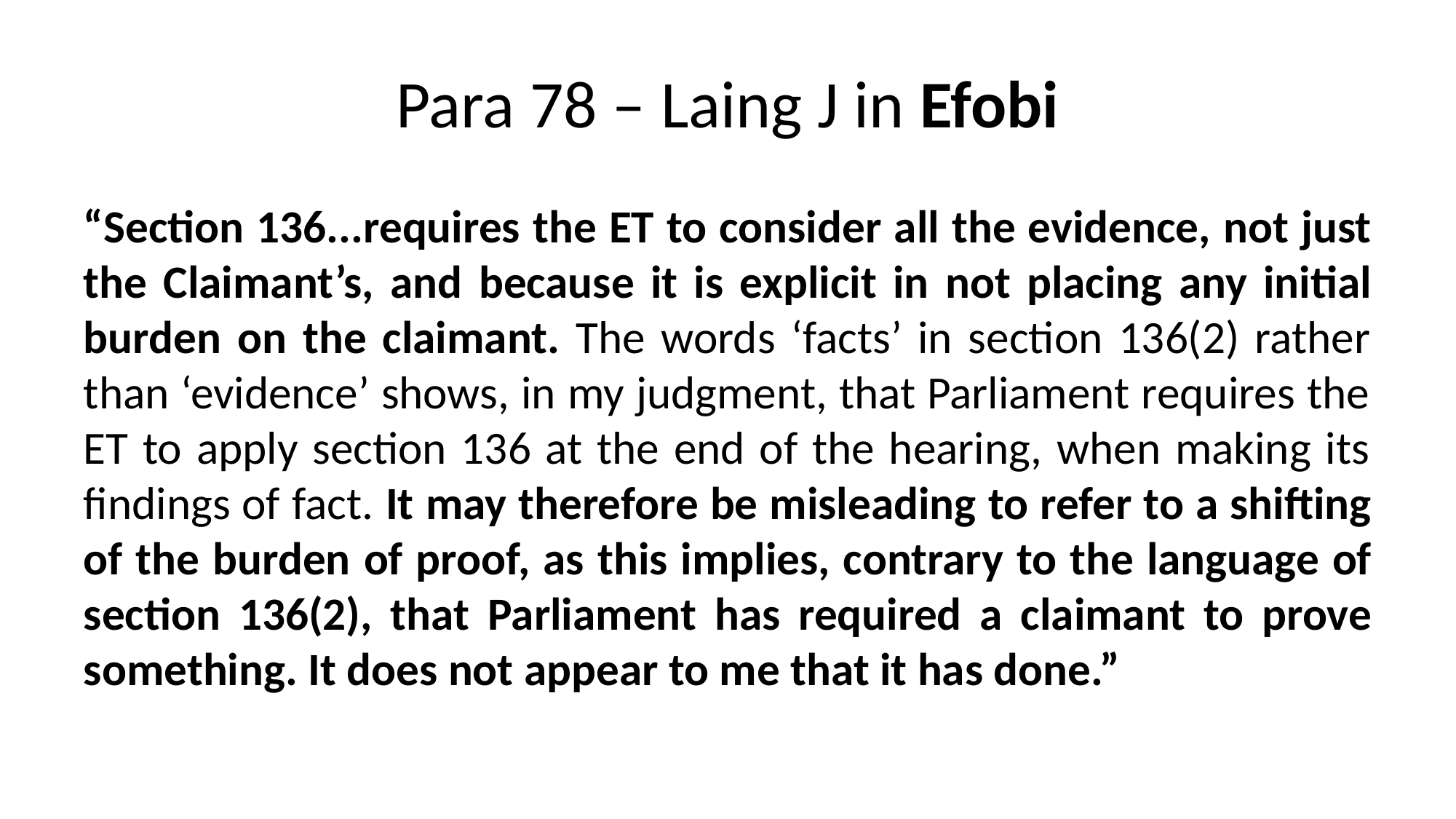

# Para 78 – Laing J in Efobi
“Section 136...requires the ET to consider all the evidence, not just the Claimant’s, and because it is explicit in not placing any initial burden on the claimant. The words ‘facts’ in section 136(2) rather than ‘evidence’ shows, in my judgment, that Parliament requires the ET to apply section 136 at the end of the hearing, when making its findings of fact. It may therefore be misleading to refer to a shifting of the burden of proof, as this implies, contrary to the language of section 136(2), that Parliament has required a claimant to prove something. It does not appear to me that it has done.”